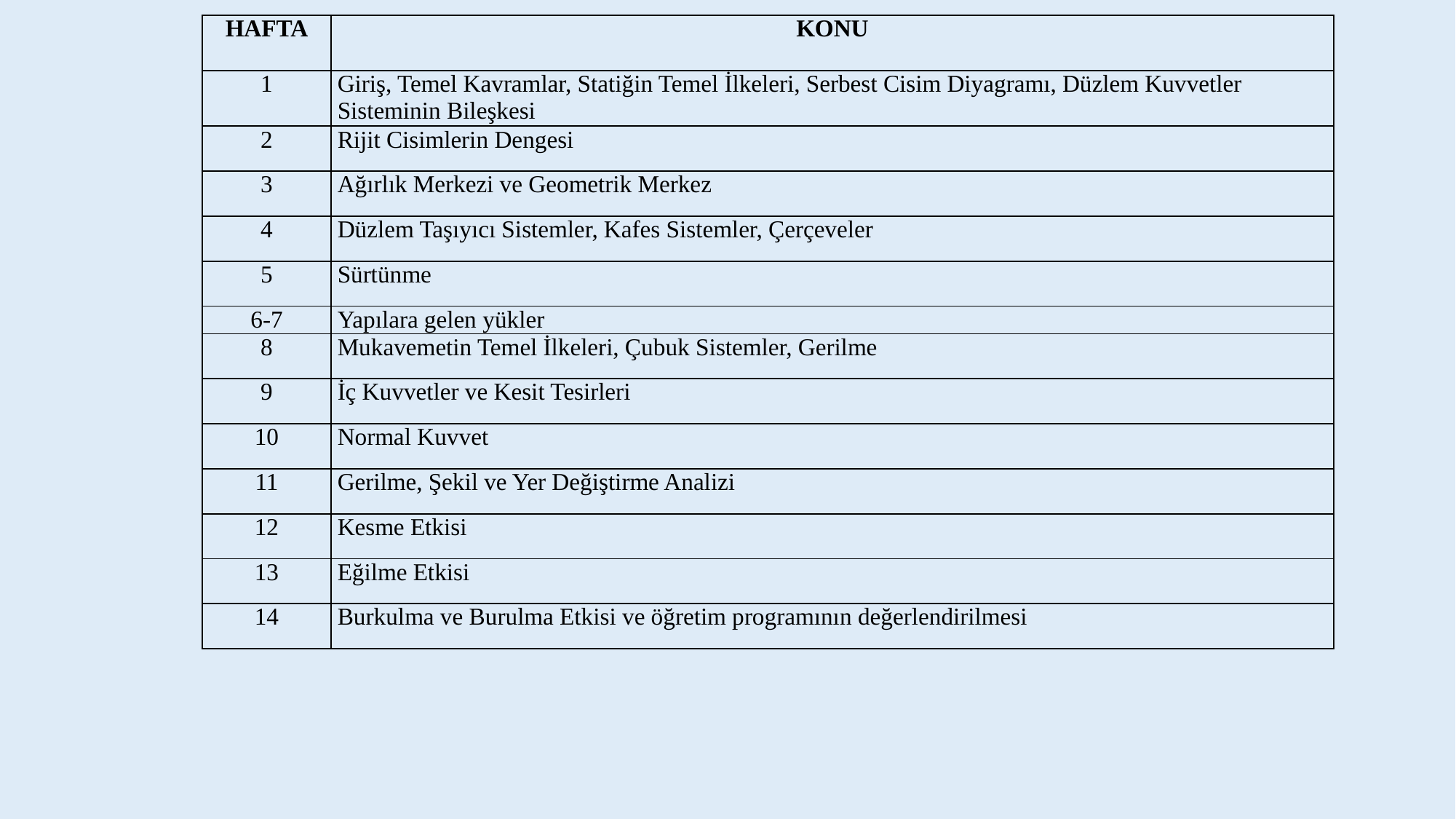

| HAFTA | KONU |
| --- | --- |
| 1 | Giriş, Temel Kavramlar, Statiğin Temel İlkeleri, Serbest Cisim Diyagramı, Düzlem Kuvvetler Sisteminin Bileşkesi |
| 2 | Rijit Cisimlerin Dengesi |
| 3 | Ağırlık Merkezi ve Geometrik Merkez |
| 4 | Düzlem Taşıyıcı Sistemler, Kafes Sistemler, Çerçeveler |
| 5 | Sürtünme |
| 6-7 | Yapılara gelen yükler |
| 8 | Mukavemetin Temel İlkeleri, Çubuk Sistemler, Gerilme |
| 9 | İç Kuvvetler ve Kesit Tesirleri |
| 10 | Normal Kuvvet |
| 11 | Gerilme, Şekil ve Yer Değiştirme Analizi |
| 12 | Kesme Etkisi |
| 13 | Eğilme Etkisi |
| 14 | Burkulma ve Burulma Etkisi ve öğretim programının değerlendirilmesi |
|  |  |
|  |  |
|  |  |
|  |  |
|  |  |
|  |  |